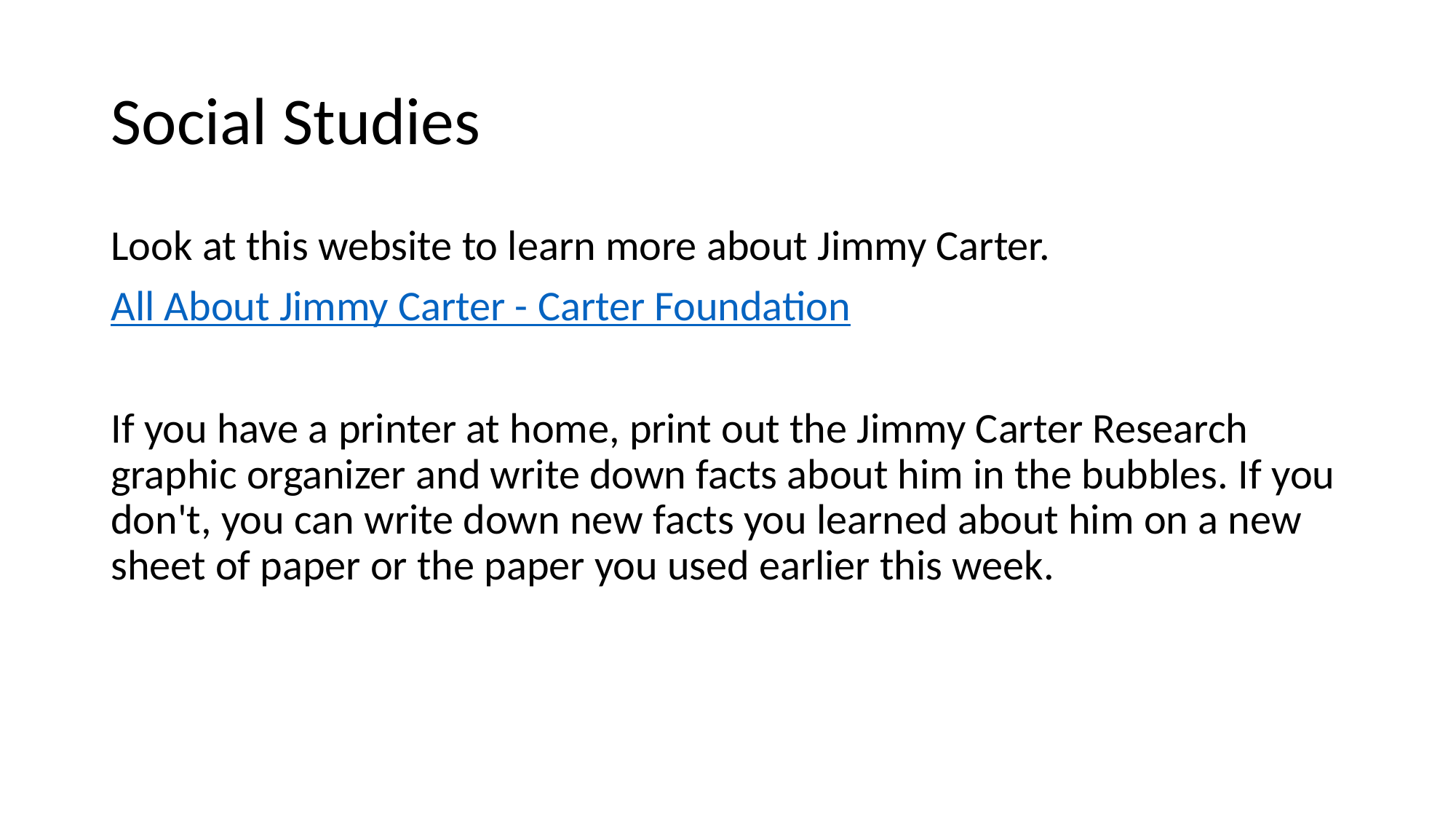

# Social Studies
Look at this website to learn more about Jimmy Carter.
All About Jimmy Carter - Carter Foundation

If you have a printer at home, print out the Jimmy Carter Research graphic organizer and write down facts about him in the bubbles. If you don't, you can write down new facts you learned about him on a new sheet of paper or the paper you used earlier this week.